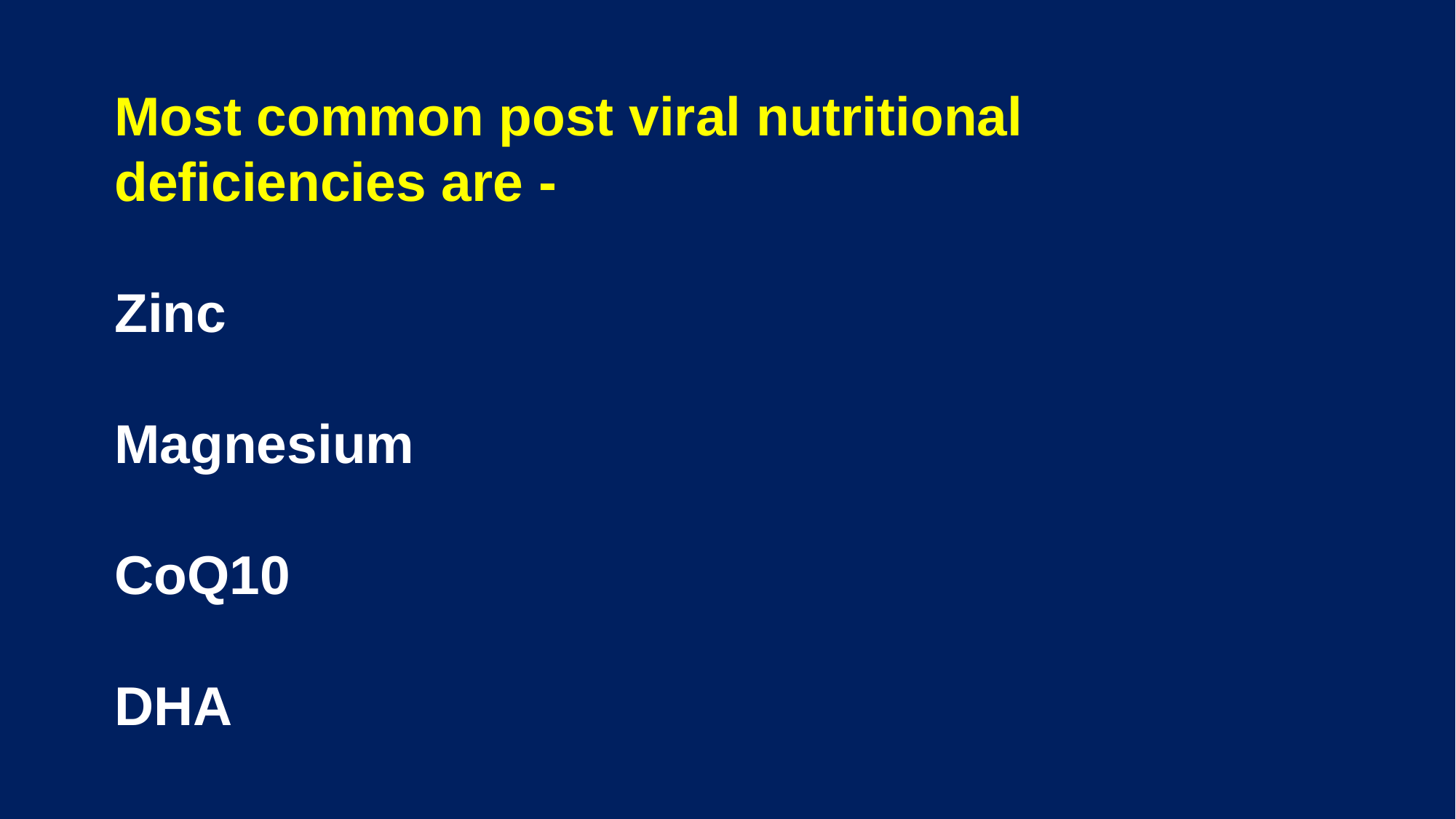

Most common post viral nutritional           deficiencies are -

Zinc

Magnesium

CoQ10

DHA